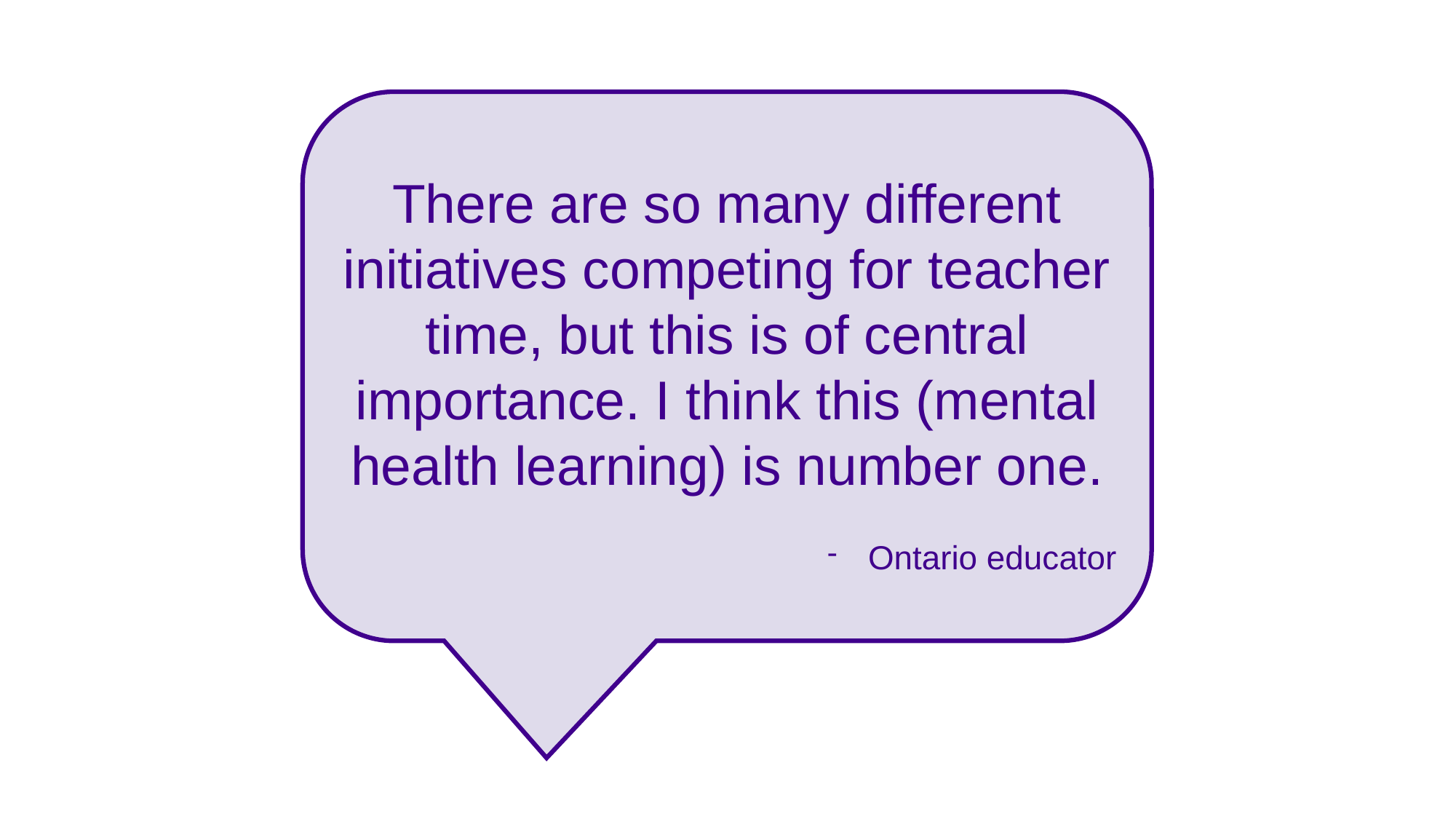

# quote
There are so many different initiatives competing for teacher time, but this is of central importance. I think this (mental health learning) is number one.

Ontario educator